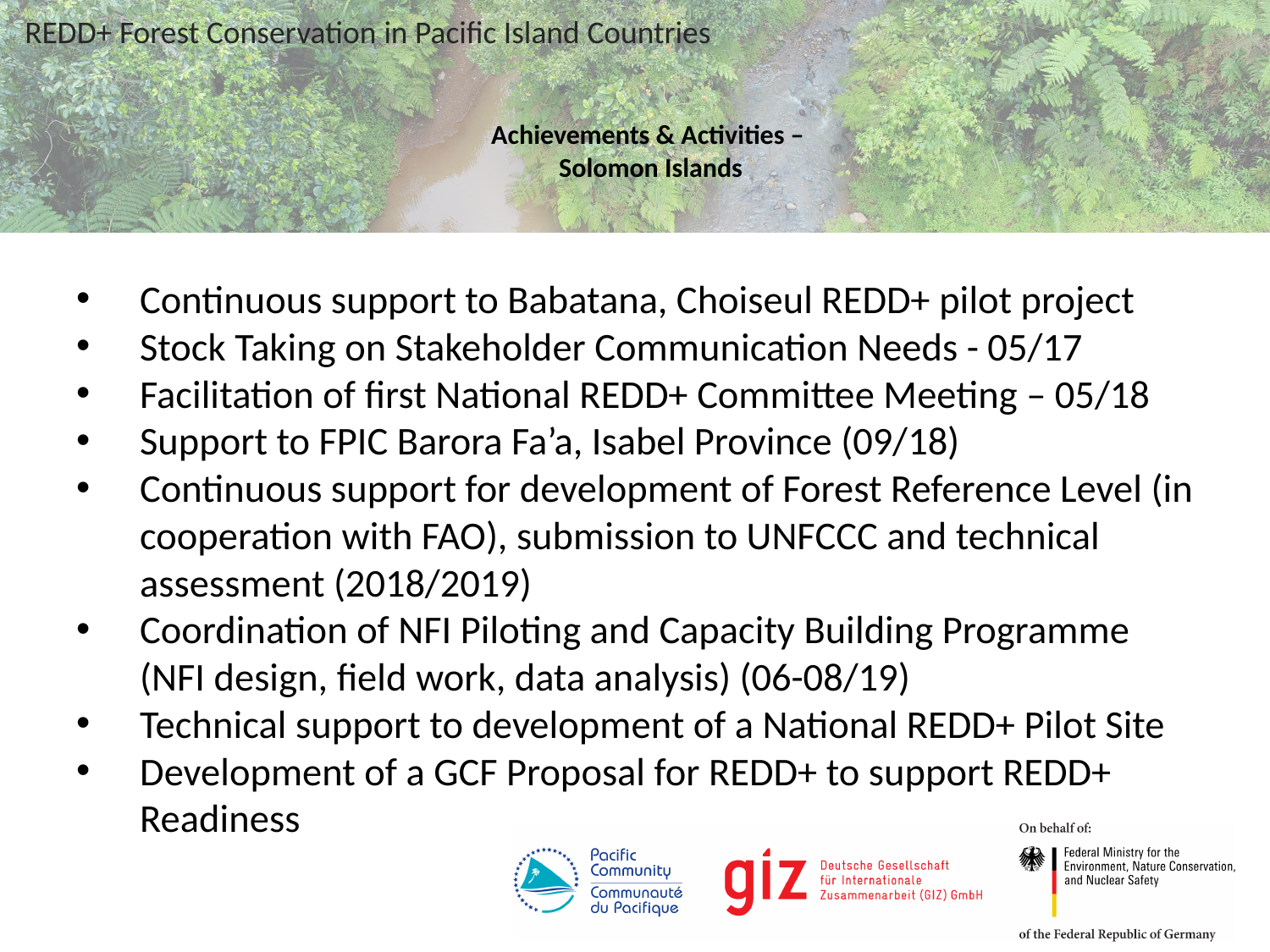

# Achievements & Activities – Solomon Islands
Continuous support to Babatana, Choiseul REDD+ pilot project
Stock Taking on Stakeholder Communication Needs - 05/17
Facilitation of first National REDD+ Committee Meeting – 05/18
Support to FPIC Barora Fa’a, Isabel Province (09/18)
Continuous support for development of Forest Reference Level (in cooperation with FAO), submission to UNFCCC and technical assessment (2018/2019)
Coordination of NFI Piloting and Capacity Building Programme (NFI design, field work, data analysis) (06-08/19)
Technical support to development of a National REDD+ Pilot Site
Development of a GCF Proposal for REDD+ to support REDD+ Readiness